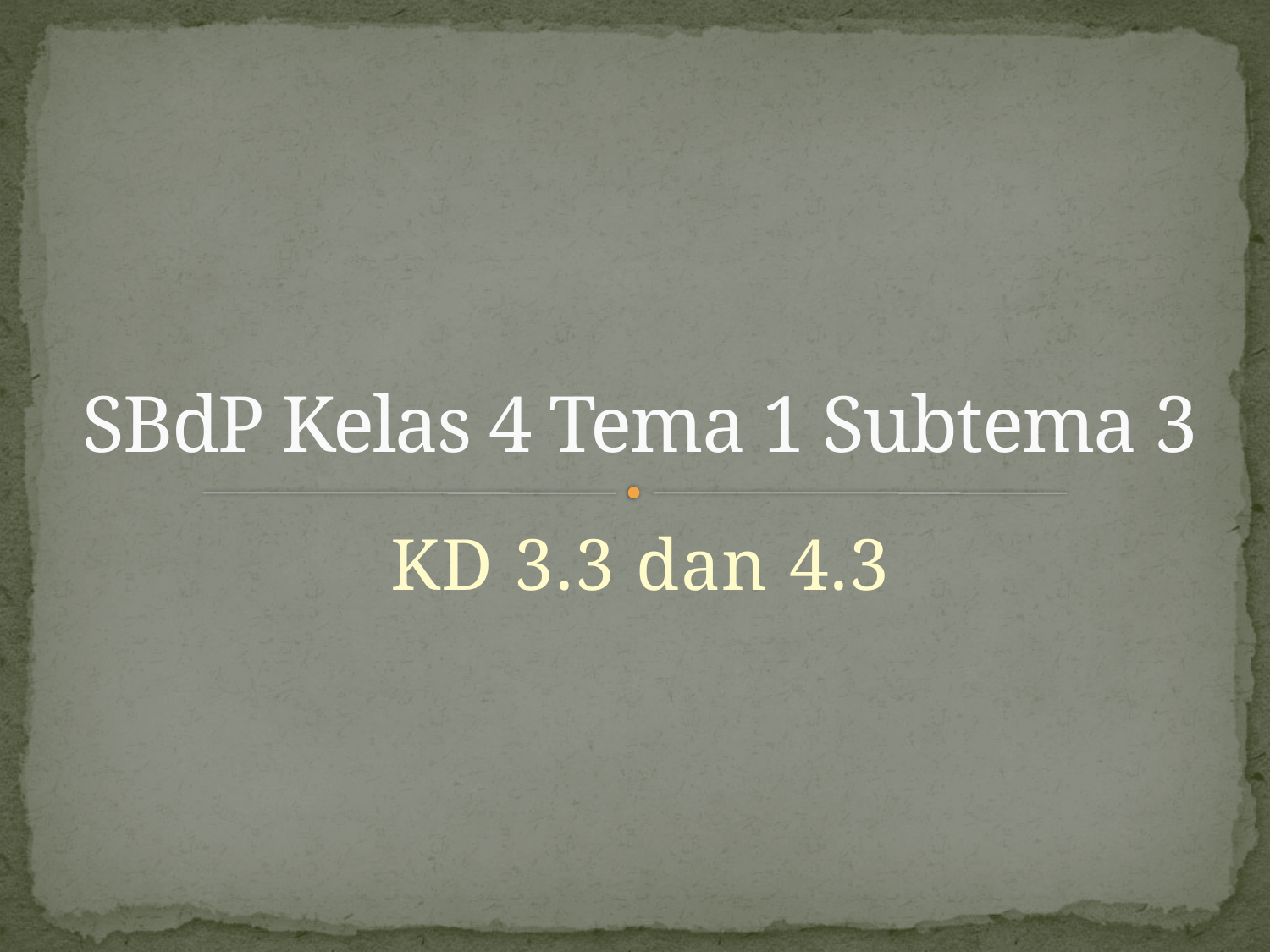

# SBdP Kelas 4 Tema 1 Subtema 3
KD 3.3 dan 4.3